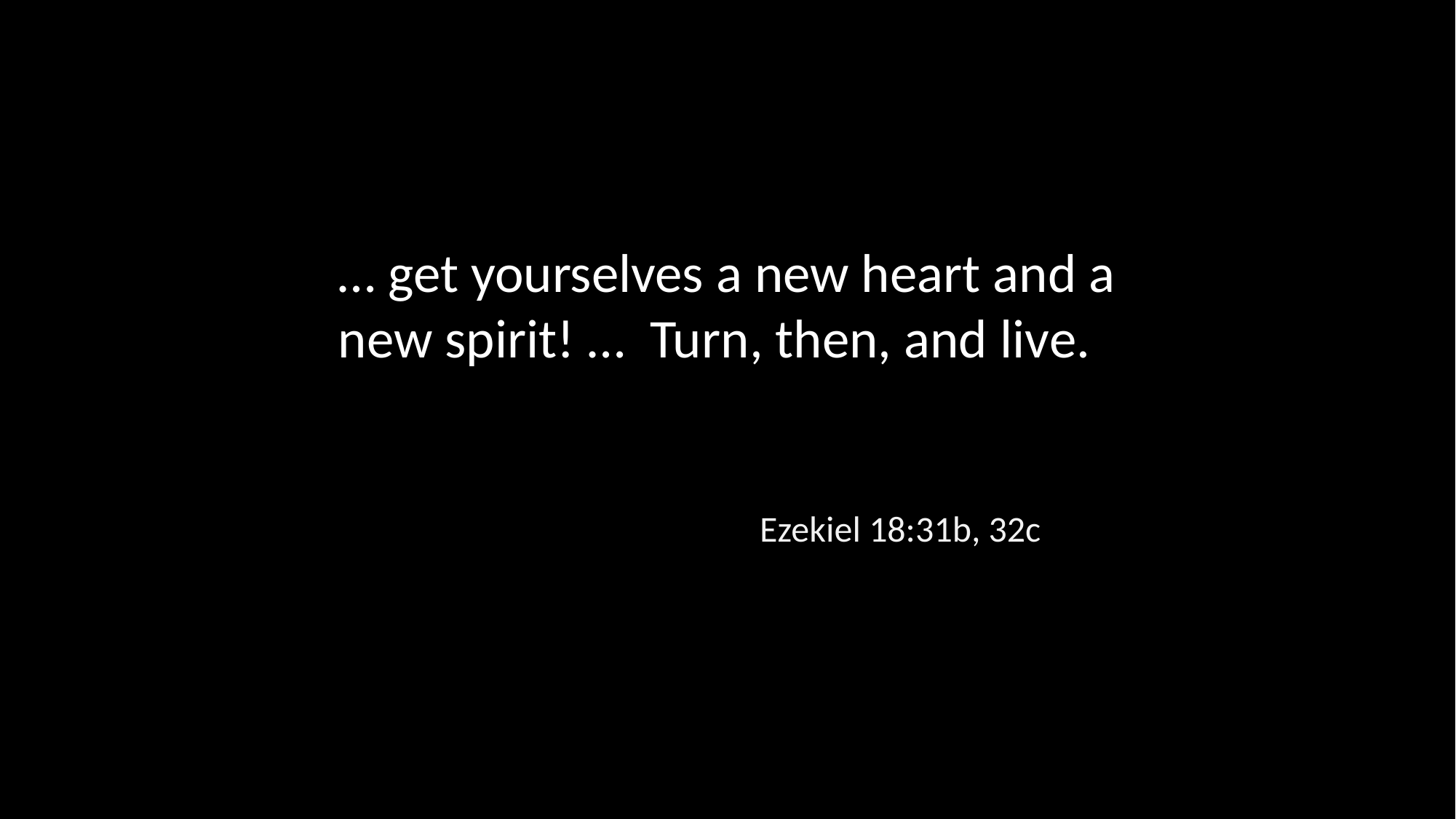

… get yourselves a new heart and a new spirit! …  Turn, then, and live.

Ezekiel 18:31b, 32c